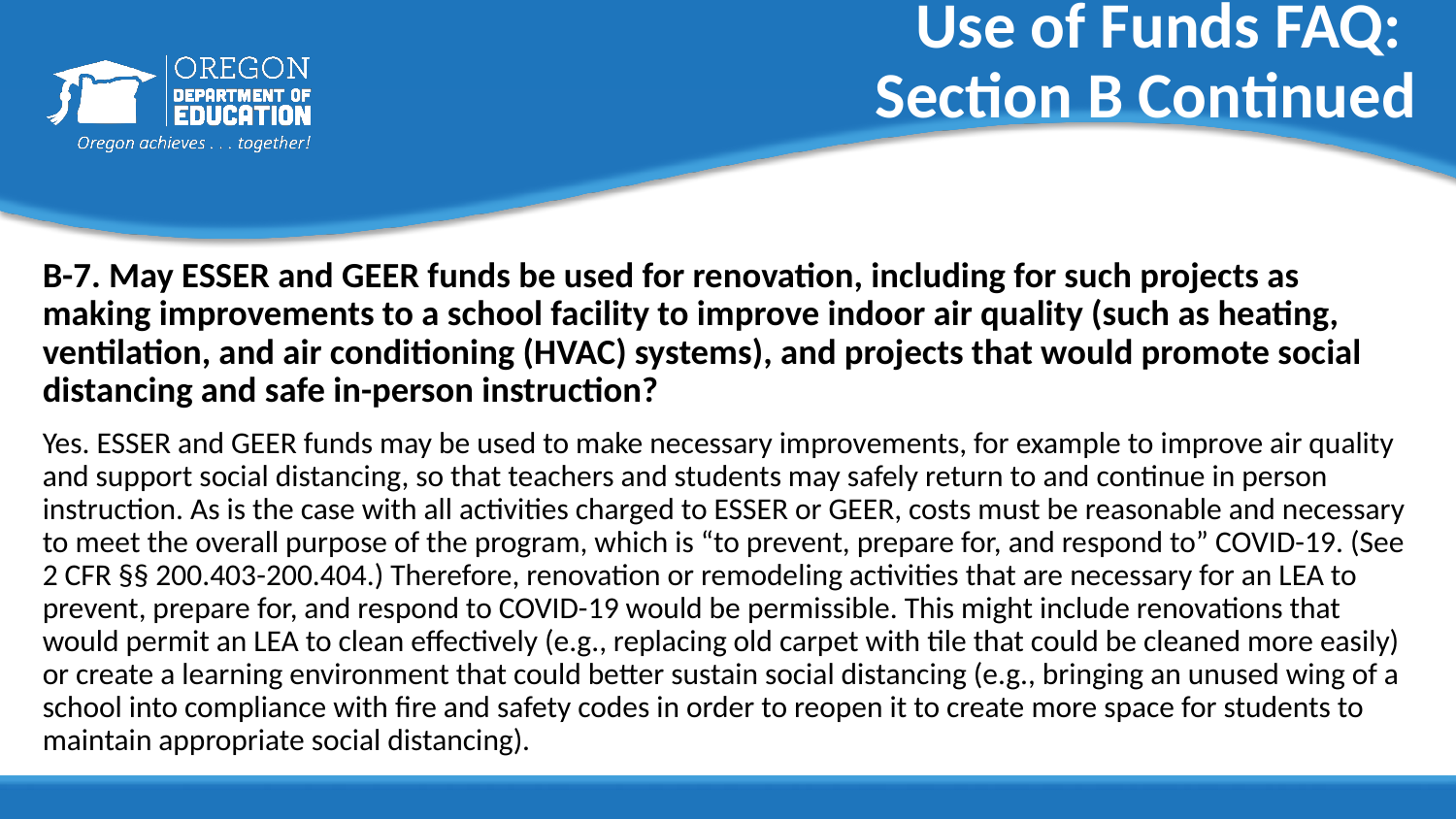

# Use of Funds FAQ: Section B Continued
B-7. May ESSER and GEER funds be used for renovation, including for such projects as making improvements to a school facility to improve indoor air quality (such as heating, ventilation, and air conditioning (HVAC) systems), and projects that would promote social distancing and safe in-person instruction?
Yes. ESSER and GEER funds may be used to make necessary improvements, for example to improve air quality and support social distancing, so that teachers and students may safely return to and continue in person instruction. As is the case with all activities charged to ESSER or GEER, costs must be reasonable and necessary to meet the overall purpose of the program, which is “to prevent, prepare for, and respond to” COVID-19. (See 2 CFR §§ 200.403-200.404.) Therefore, renovation or remodeling activities that are necessary for an LEA to prevent, prepare for, and respond to COVID-19 would be permissible. This might include renovations that would permit an LEA to clean effectively (e.g., replacing old carpet with tile that could be cleaned more easily) or create a learning environment that could better sustain social distancing (e.g., bringing an unused wing of a school into compliance with fire and safety codes in order to reopen it to create more space for students to maintain appropriate social distancing).